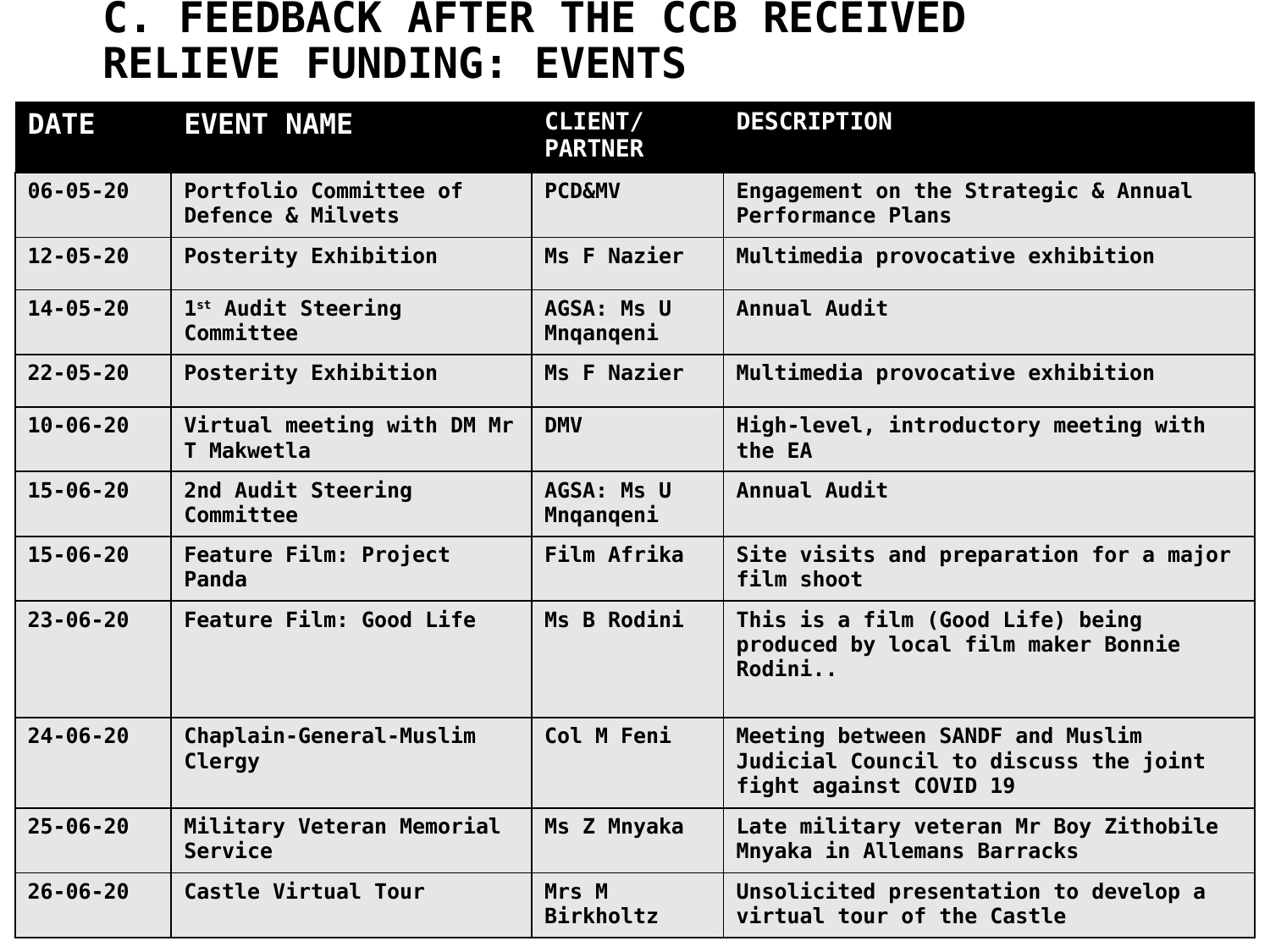

# C. FEEDBACK AFTER THE CCB RECEIVED 	RELIEVE FUNDING: EVENTS
| DATE | EVENT NAME | CLIENT/PARTNER | DESCRIPTION |
| --- | --- | --- | --- |
| 06-05-20 | Portfolio Committee of Defence & Milvets | PCD&MV | Engagement on the Strategic & Annual Performance Plans |
| 12-05-20 | Posterity Exhibition | Ms F Nazier | Multimedia provocative exhibition |
| 14-05-20 | 1st Audit Steering Committee | AGSA: Ms U Mnqanqeni | Annual Audit |
| 22-05-20 | Posterity Exhibition | Ms F Nazier | Multimedia provocative exhibition |
| 10-06-20 | Virtual meeting with DM Mr T Makwetla | DMV | High-level, introductory meeting with the EA |
| 15-06-20 | 2nd Audit Steering Committee | AGSA: Ms U Mnqanqeni | Annual Audit |
| 15-06-20 | Feature Film: Project Panda | Film Afrika | Site visits and preparation for a major film shoot |
| 23-06-20 | Feature Film: Good Life | Ms B Rodini | This is a film (Good Life) being produced by local film maker Bonnie Rodini.. |
| 24-06-20 | Chaplain-General-Muslim Clergy | Col M Feni | Meeting between SANDF and Muslim Judicial Council to discuss the joint fight against COVID 19 |
| 25-06-20 | Military Veteran Memorial Service | Ms Z Mnyaka | Late military veteran Mr Boy Zithobile Mnyaka in Allemans Barracks |
| 26-06-20 | Castle Virtual Tour | Mrs M Birkholtz | Unsolicited presentation to develop a virtual tour of the Castle |
9